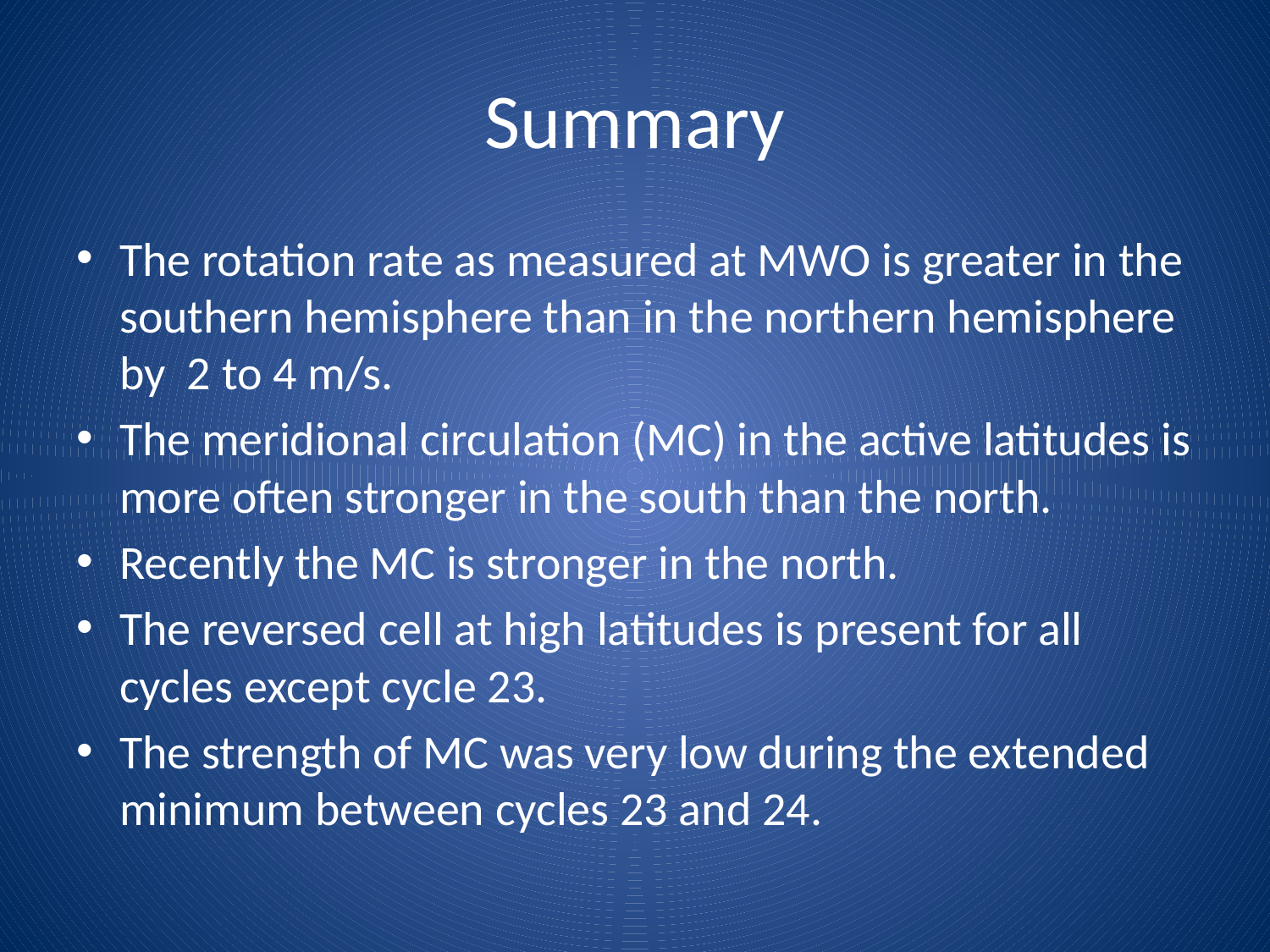

# Summary
The rotation rate as measured at MWO is greater in the southern hemisphere than in the northern hemisphere by  2 to 4 m/s.
The meridional circulation (MC) in the active latitudes is more often stronger in the south than the north.
Recently the MC is stronger in the north.
The reversed cell at high latitudes is present for all cycles except cycle 23.
The strength of MC was very low during the extended minimum between cycles 23 and 24.